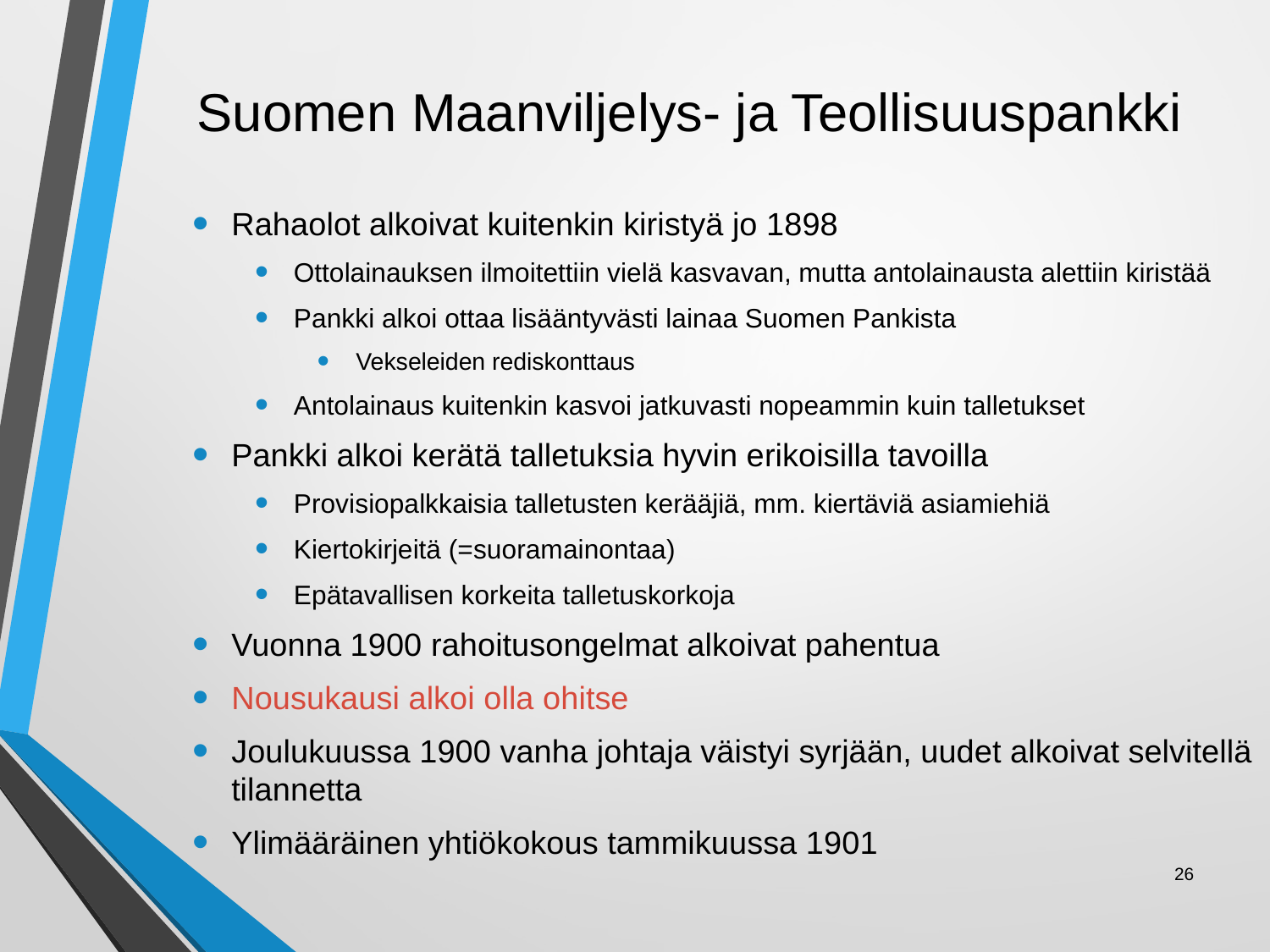

# Suomen Maanviljelys- ja Teollisuuspankki
Rahaolot alkoivat kuitenkin kiristyä jo 1898
Ottolainauksen ilmoitettiin vielä kasvavan, mutta antolainausta alettiin kiristää
Pankki alkoi ottaa lisääntyvästi lainaa Suomen Pankista
Vekseleiden rediskonttaus
Antolainaus kuitenkin kasvoi jatkuvasti nopeammin kuin talletukset
Pankki alkoi kerätä talletuksia hyvin erikoisilla tavoilla
Provisiopalkkaisia talletusten kerääjiä, mm. kiertäviä asiamiehiä
Kiertokirjeitä (=suoramainontaa)
Epätavallisen korkeita talletuskorkoja
Vuonna 1900 rahoitusongelmat alkoivat pahentua
Nousukausi alkoi olla ohitse
Joulukuussa 1900 vanha johtaja väistyi syrjään, uudet alkoivat selvitellä tilannetta
Ylimääräinen yhtiökokous tammikuussa 1901
26